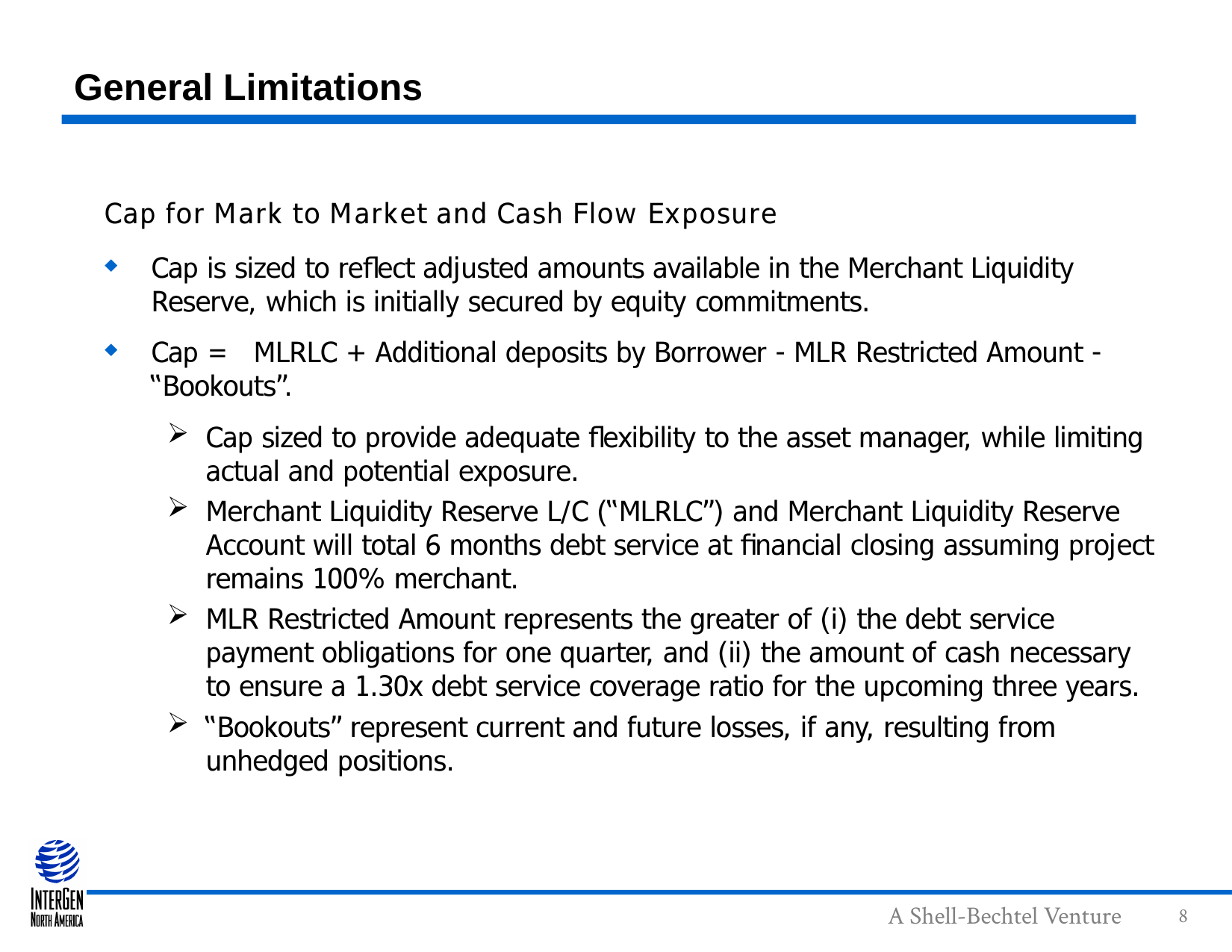

# General Limitations

Cap for Mark to Market and Cash Flow Exposure
Cap is sized to reflect adjusted amounts available in the Merchant Liquidity Reserve, which is initially secured by equity commitments.
Cap =   MLRLC + Additional deposits by Borrower - MLR Restricted Amount - “Bookouts”.
Cap sized to provide adequate flexibility to the asset manager, while limiting actual and potential exposure.
Merchant Liquidity Reserve L/C (“MLRLC”) and Merchant Liquidity Reserve Account will total 6 months debt service at financial closing assuming project remains 100% merchant.
MLR Restricted Amount represents the greater of (i) the debt service payment obligations for one quarter, and (ii) the amount of cash necessary to ensure a 1.30x debt service coverage ratio for the upcoming three years.
“Bookouts” represent current and future losses, if any, resulting from unhedged positions.
8